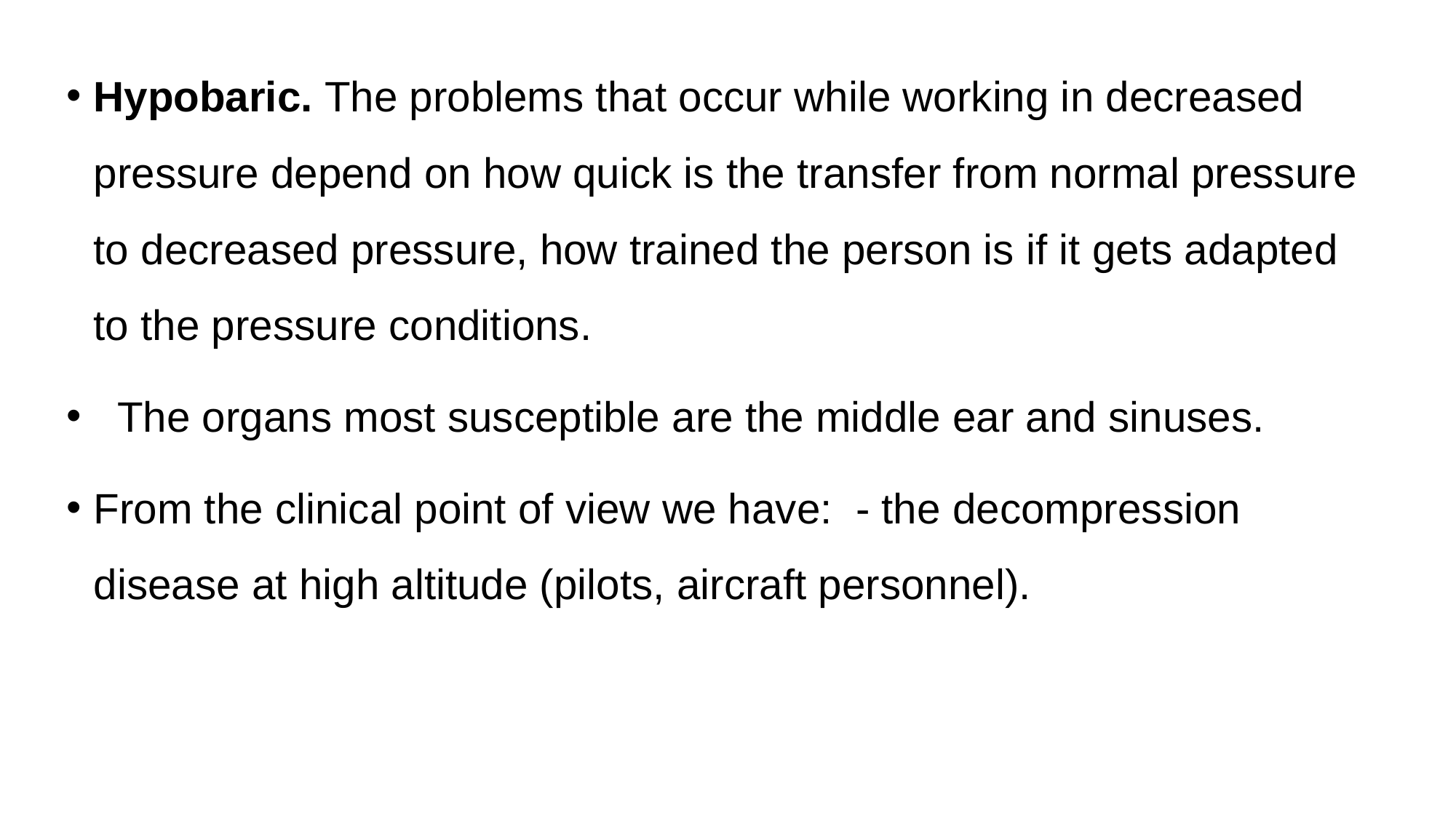

Hypobaric. The problems that occur while working in decreased pressure depend on how quick is the transfer from normal pressure to decreased pressure, how trained the person is if it gets adapted to the pressure conditions.
  The organs most susceptible are the middle ear and sinuses.
From the clinical point of view we have:  - the decompression disease at high altitude (pilots, aircraft personnel).